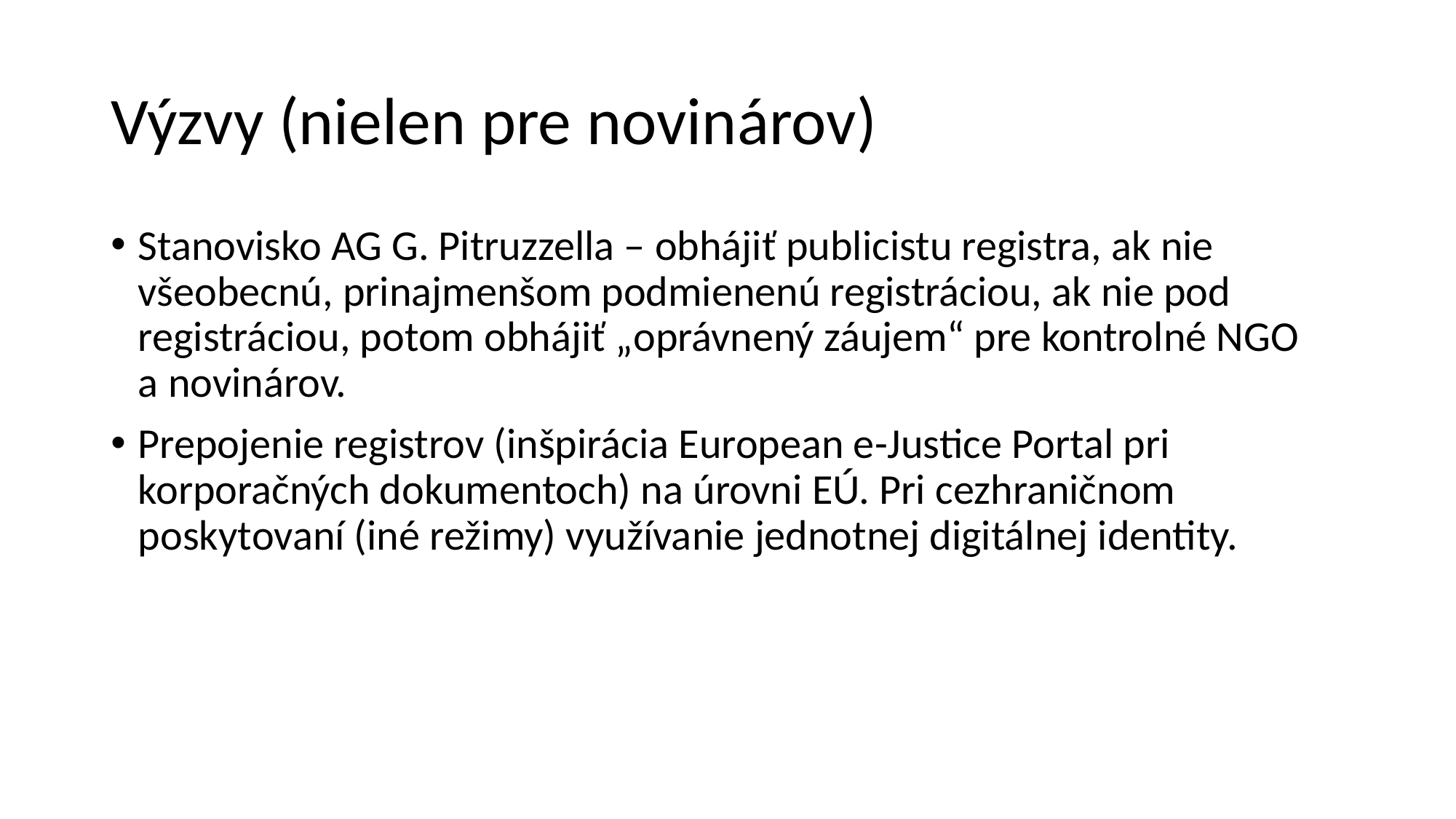

# Výzvy (nielen pre novinárov)
Stanovisko AG G. Pitruzzella – obhájiť publicistu registra, ak nie všeobecnú, prinajmenšom podmienenú registráciou, ak nie pod registráciou, potom obhájiť „oprávnený záujem“ pre kontrolné NGO a novinárov.
Prepojenie registrov (inšpirácia European e-Justice Portal pri korporačných dokumentoch) na úrovni EÚ. Pri cezhraničnom poskytovaní (iné režimy) využívanie jednotnej digitálnej identity.